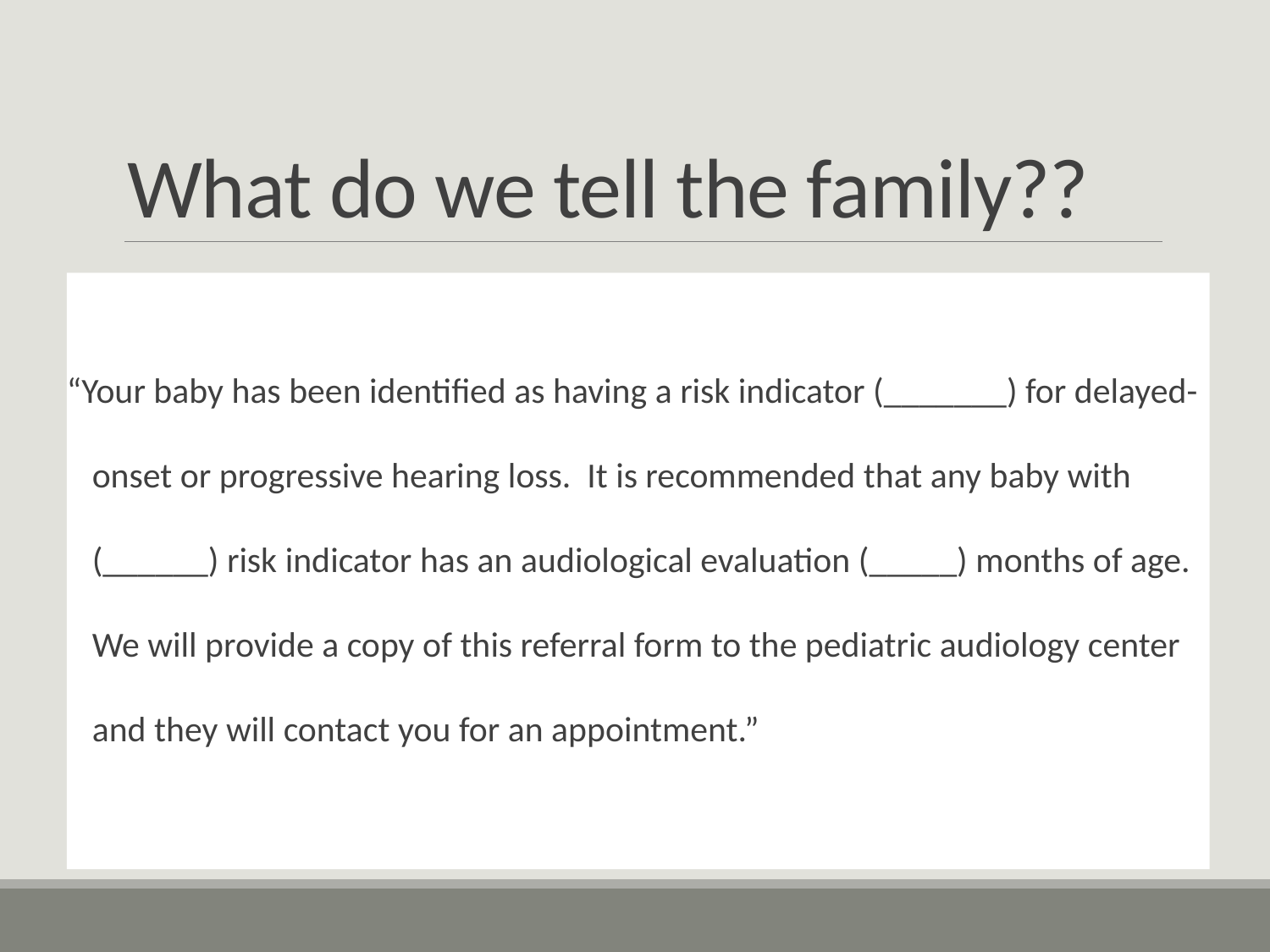

# What do we tell the family??

“Your baby has been identified as having a risk indicator (_______) for delayed-onset or progressive hearing loss.  It is recommended that any baby with (______) risk indicator has an audiological evaluation (_____) months of age. We will provide a copy of this referral form to the pediatric audiology center and they will contact you for an appointment.”